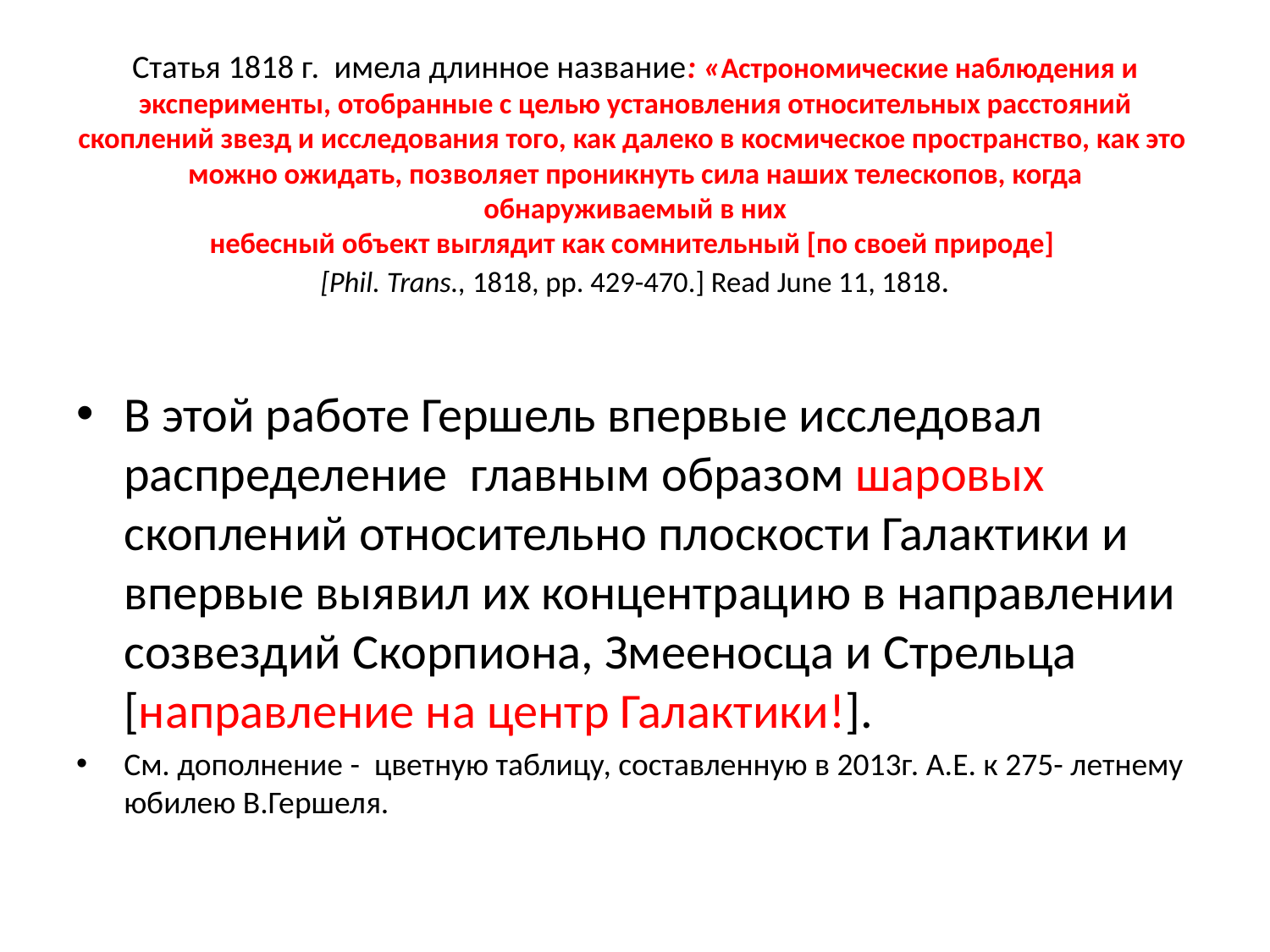

# Статья 1818 г.  имела длинное название: «Астрономические наблюдения и эксперименты, отобранные с целью установления относительных расстояний скоплений звезд и исследования того, как далеко в космическое пространство, как это  можно ожидать, позволяет проникнуть сила наших телескопов, когда обнаруживаемый в них небесный объект выглядит как сомнительный [по своей природе] [Phil. Trans., 1818, pp. 429-470.] Read June 11, 1818.
В этой работе Гершель впервые исследовал распределение  главным образом шаровых скоплений относительно плоскости Галактики и впервые выявил их концентрацию в направлении созвездий Скорпиона, Змееносца и Стрельца [направление на центр Галактики!].
См. дополнение -  цветную таблицу, составленную в 2013г. А.Е. к 275- летнему юбилею В.Гершеля.